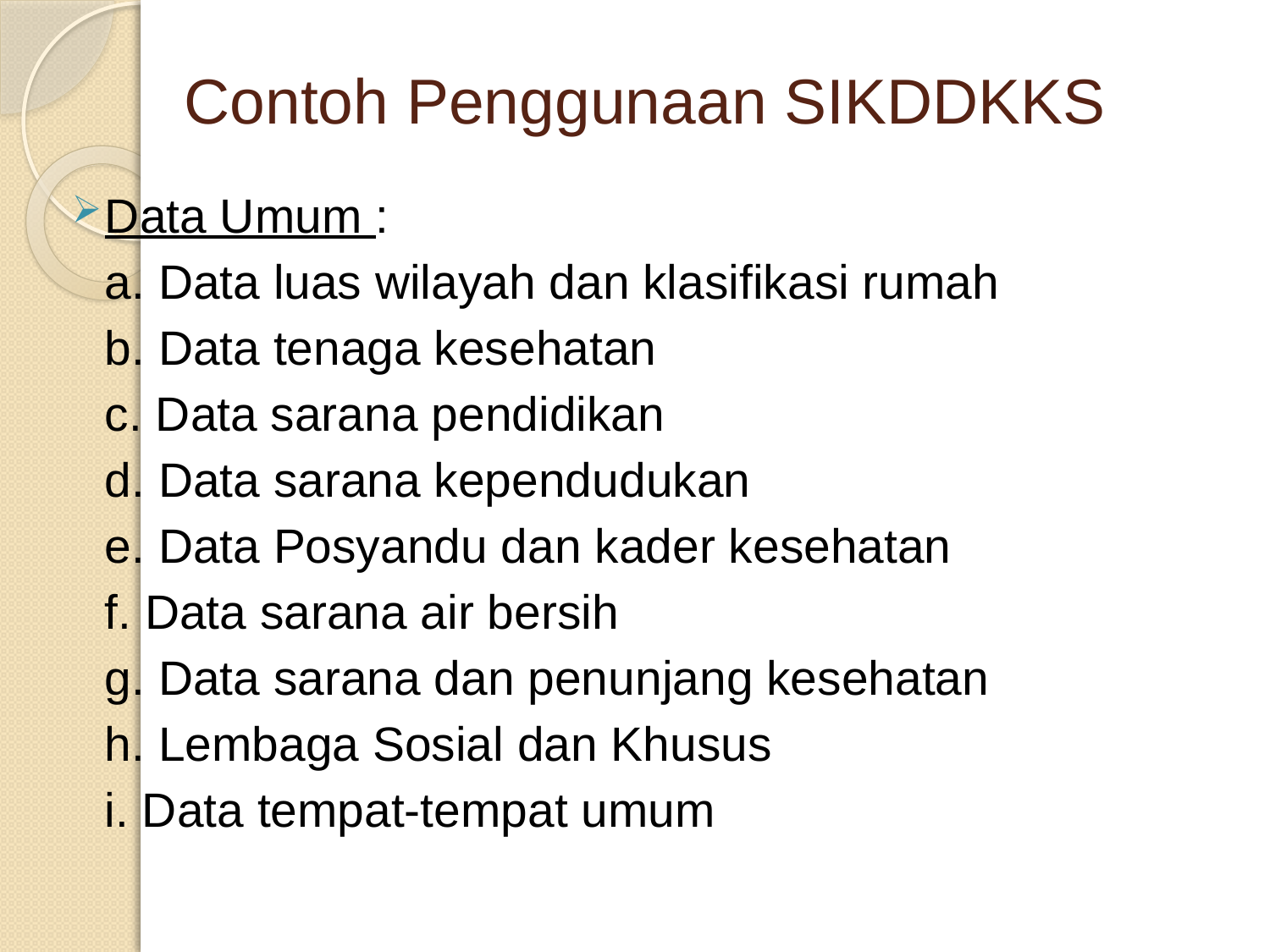

# Contoh Penggunaan SIKDDKKS
Data Umum :
	a. Data luas wilayah dan klasifikasi rumah
	b. Data tenaga kesehatan
	c. Data sarana pendidikan
	d. Data sarana kependudukan
	e. Data Posyandu dan kader kesehatan
	f. Data sarana air bersih
	g. Data sarana dan penunjang kesehatan
	h. Lembaga Sosial dan Khusus
	i. Data tempat-tempat umum